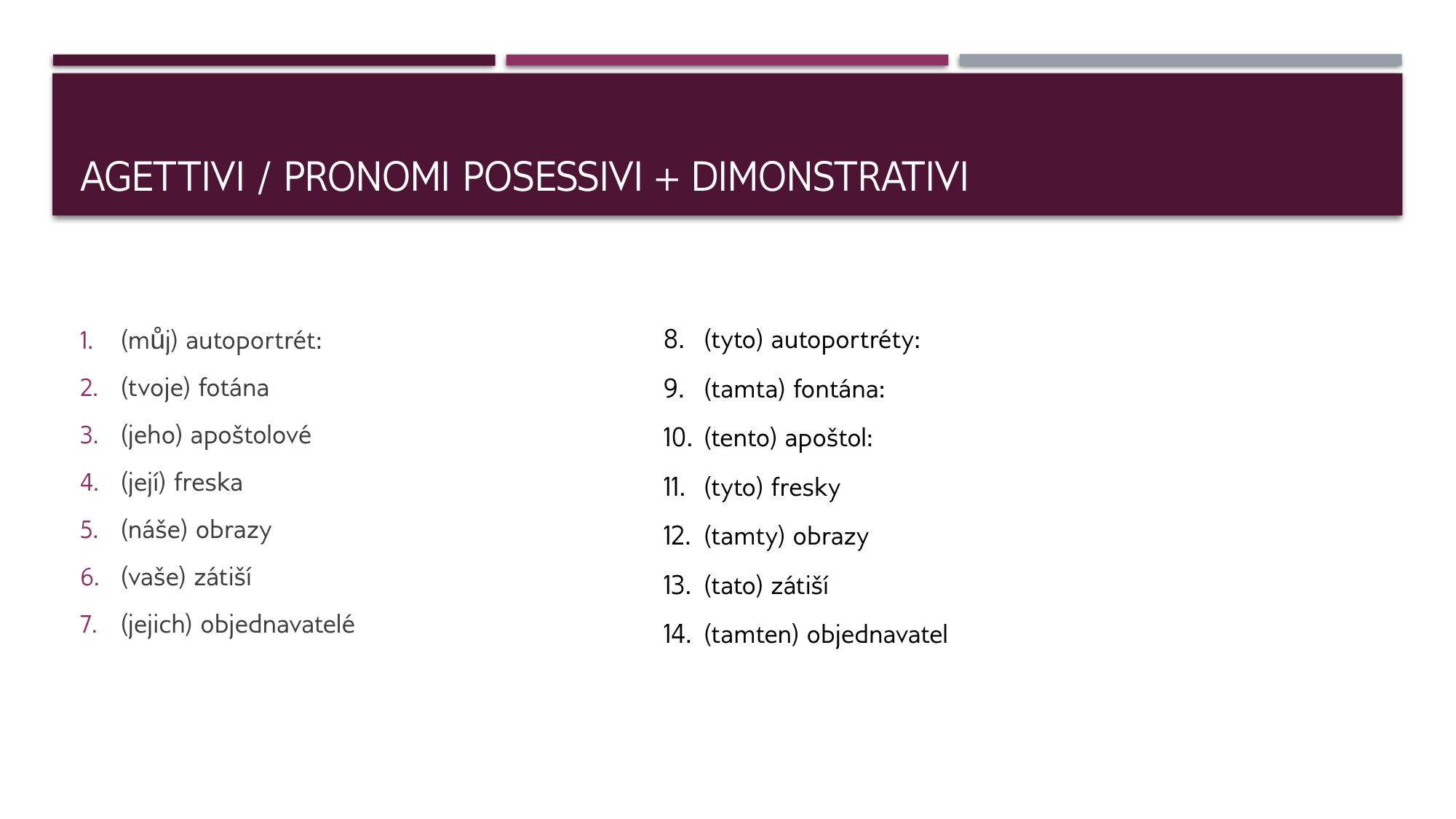

# Agettivi / Pronomi posessivi + dimonstrativi
(můj) autoportrét:
(tvoje) fotána
(jeho) apoštolové
(její) freska
(náše) obrazy
(vaše) zátiší
(jejich) objednavatelé
(tyto) autoportréty:
(tamta) fontána:
(tento) apoštol:
(tyto) fresky
(tamty) obrazy
(tato) zátiší
(tamten) objednavatel